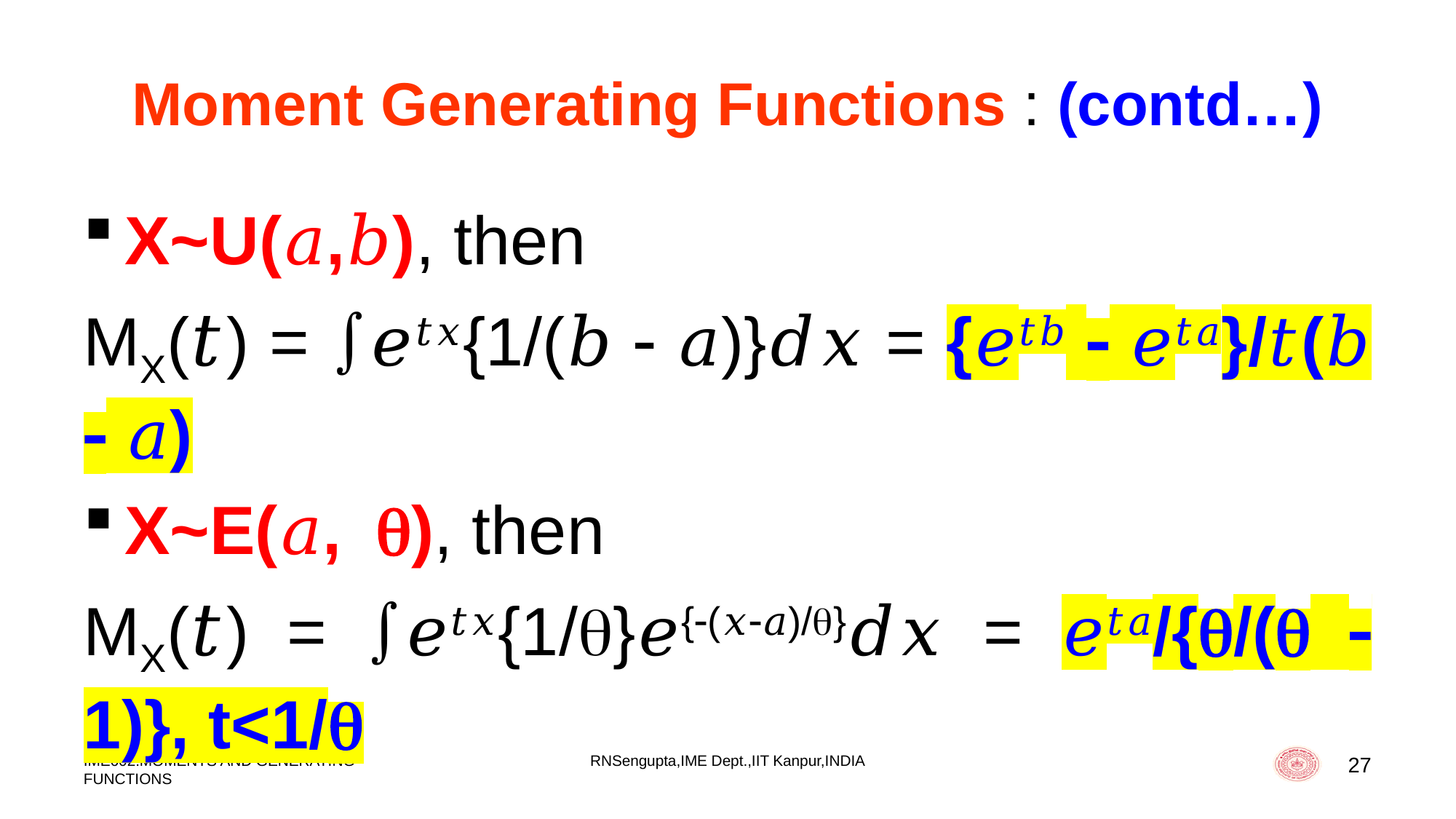

# Moment Generating Functions : (contd…)
X~U(𝑎,𝑏), then
MX(𝑡) = ∫𝑒𝑡𝑥{1/(𝑏 − 𝑎)}𝑑𝑥 = {𝑒𝑡𝑏 − 𝑒𝑡𝑎}/𝑡(𝑏 − 𝑎)
X~E(𝑎, θ), then
MX(𝑡) = ∫𝑒𝑡𝑥{1/θ}𝑒{−(𝑥−𝑎)/θ}𝑑𝑥 = 𝑒𝑡𝑎/{θ/(θ − 1)}, t<1/θ
IME602:MOMENTS AND GENERATING FUNCTIONS
RNSengupta,IME Dept.,IIT Kanpur,INDIA
27